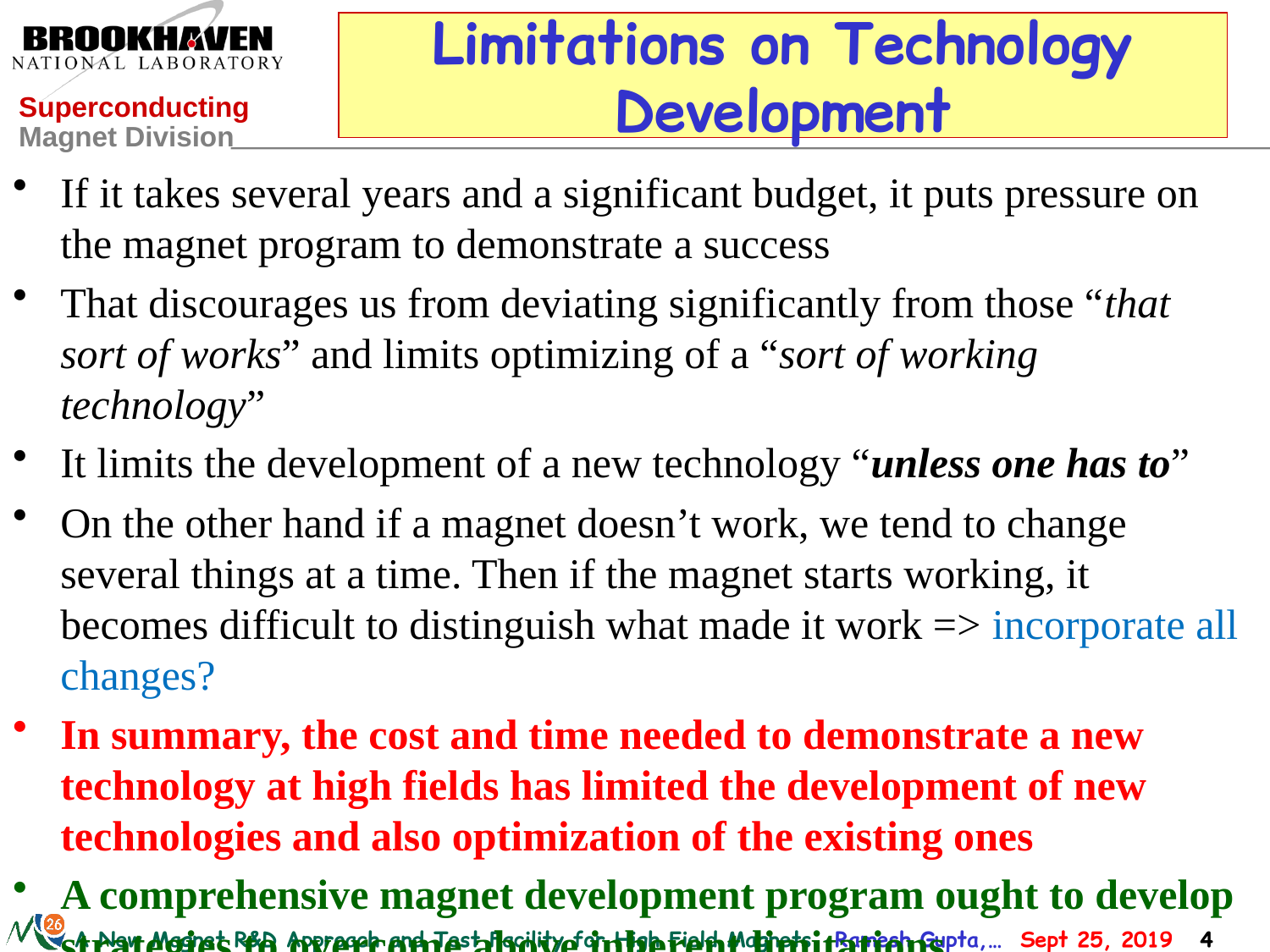

# Limitations on Technology Development
If it takes several years and a significant budget, it puts pressure on the magnet program to demonstrate a success
That discourages us from deviating significantly from those “that sort of works” and limits optimizing of a “sort of working technology”
It limits the development of a new technology “unless one has to”
On the other hand if a magnet doesn’t work, we tend to change several things at a time. Then if the magnet starts working, it becomes difficult to distinguish what made it work => incorporate all changes?
In summary, the cost and time needed to demonstrate a new technology at high fields has limited the development of new technologies and also optimization of the existing ones
A comprehensive magnet development program ought to develop strategies to overcome above inherent limitations